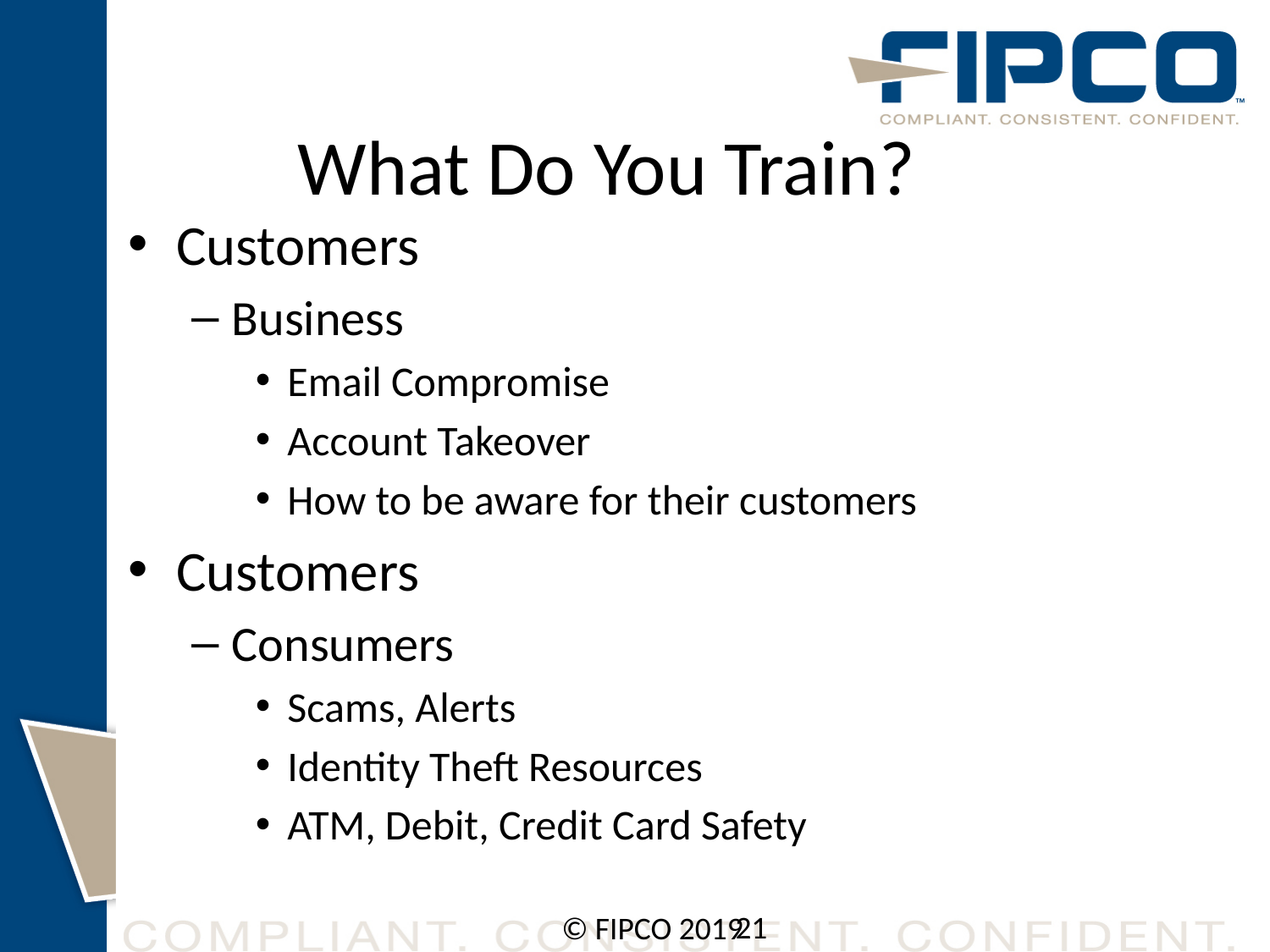

# What Do You Train?
Customers
Business
Email Compromise
Account Takeover
How to be aware for their customers
Customers
Consumers
Scams, Alerts
Identity Theft Resources
ATM, Debit, Credit Card Safety